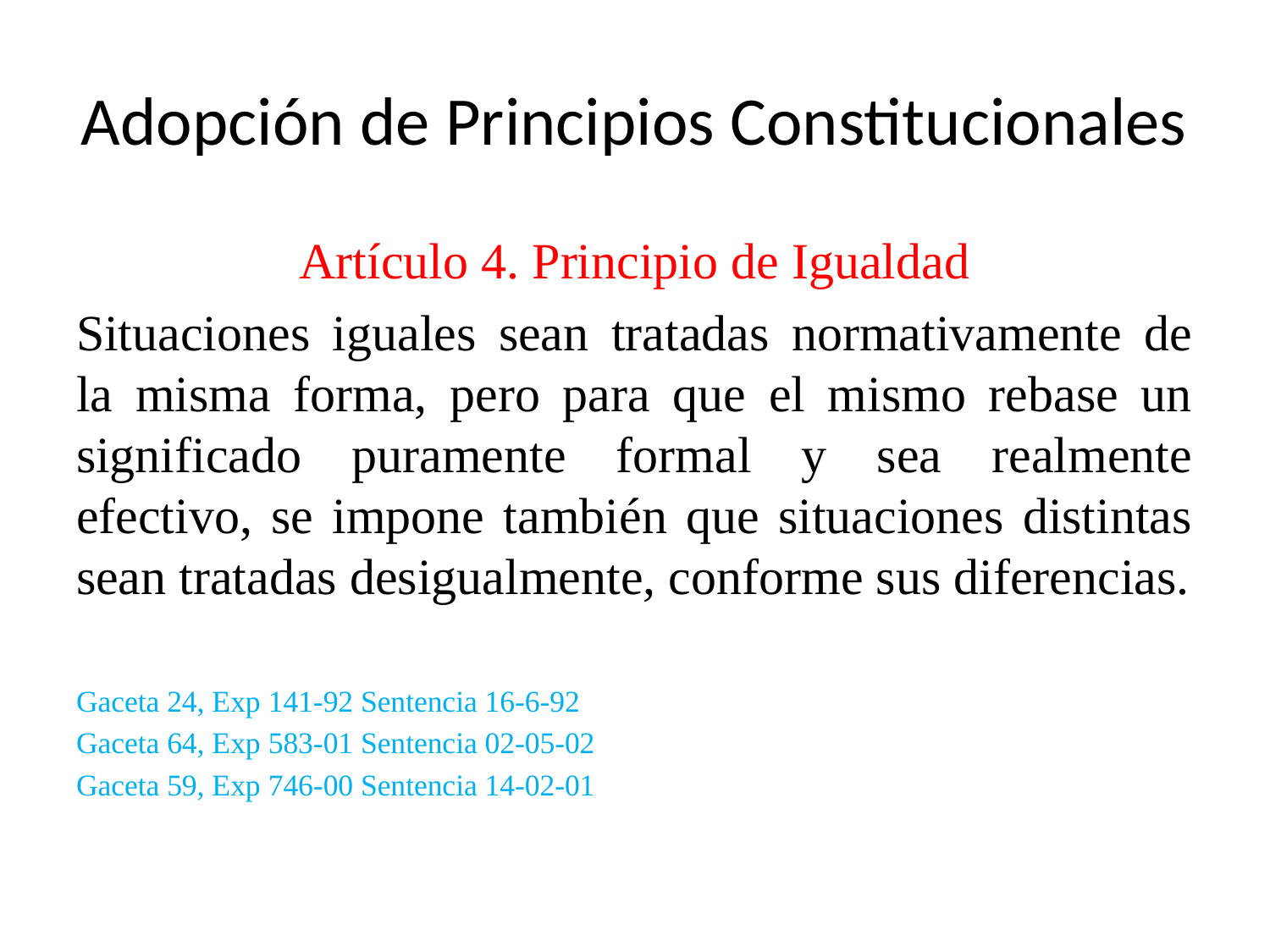

# Adopción de Principios Constitucionales
Artículo 4. Principio de Igualdad
Situaciones iguales sean tratadas normativamente de la misma forma, pero para que el mismo rebase un significado puramente formal y sea realmente efectivo, se impone también que situaciones distintas sean tratadas desigualmente, conforme sus diferencias.

Gaceta 24, Exp 141-92 Sentencia 16-6-92
Gaceta 64, Exp 583-01 Sentencia 02-05-02
Gaceta 59, Exp 746-00 Sentencia 14-02-01